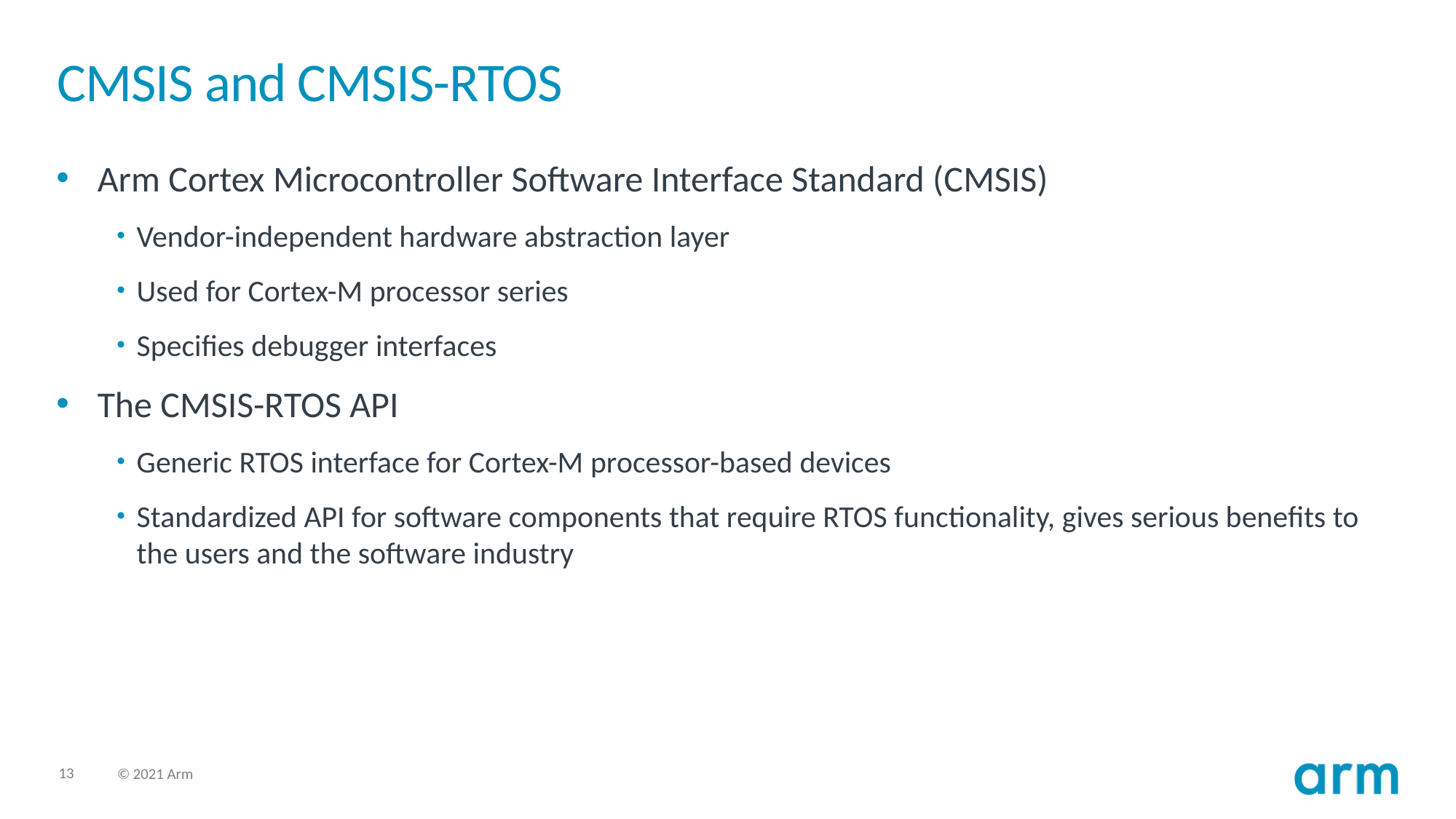

# CMSIS and CMSIS-RTOS
Arm Cortex Microcontroller Software Interface Standard (CMSIS)
Vendor-independent hardware abstraction layer
Used for Cortex-M processor series
Specifies debugger interfaces
The CMSIS-RTOS API
Generic RTOS interface for Cortex-M processor-based devices
Standardized API for software components that require RTOS functionality, gives serious benefits to the users and the software industry